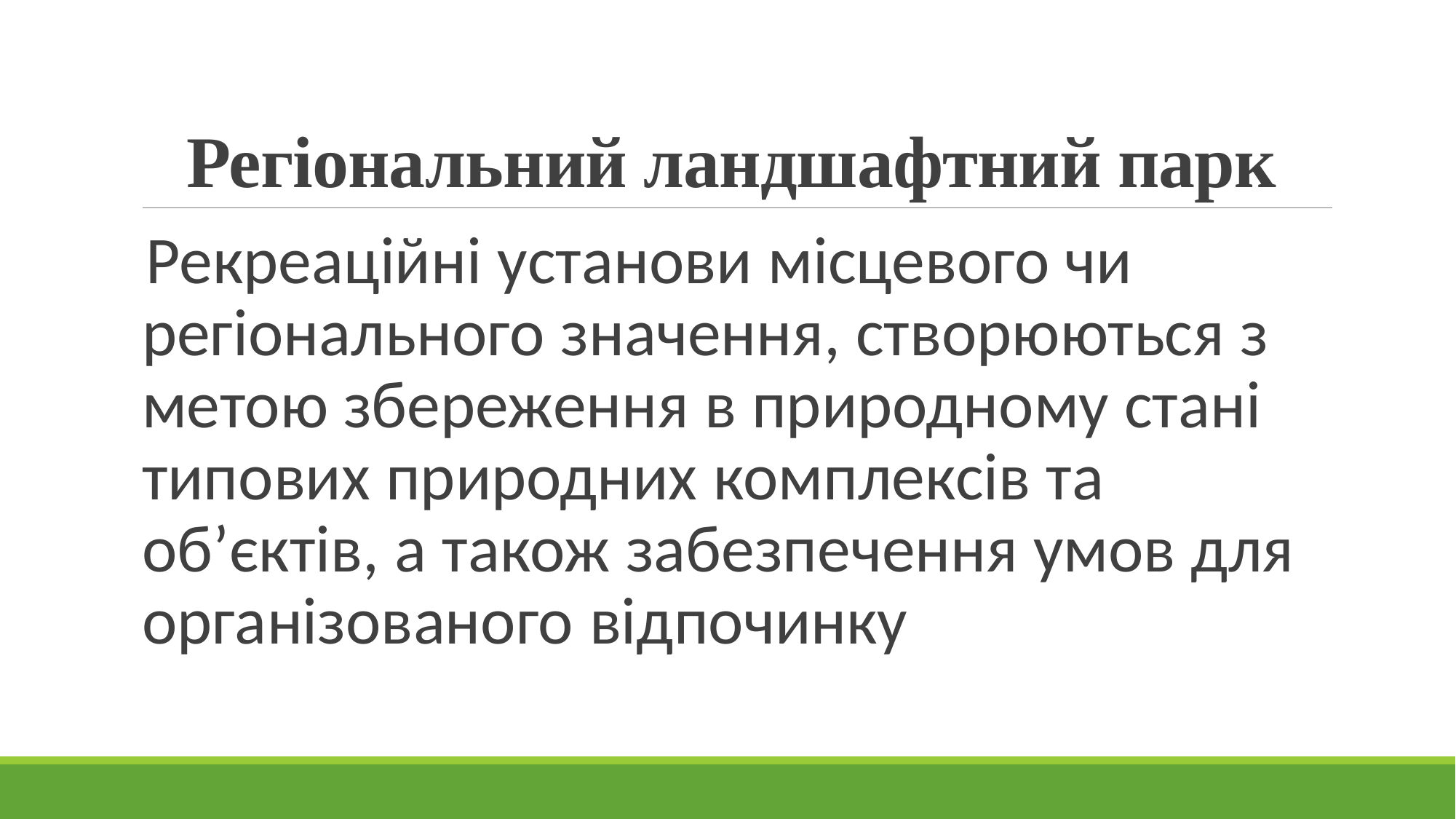

# Регіональний ландшафтний парк
Рекреаційні установи місцевого чи регіонального значення, створюються з метою збереження в природному стані типових природних комплексів та об’єктів, а також забезпечення умов для організованого відпочинку